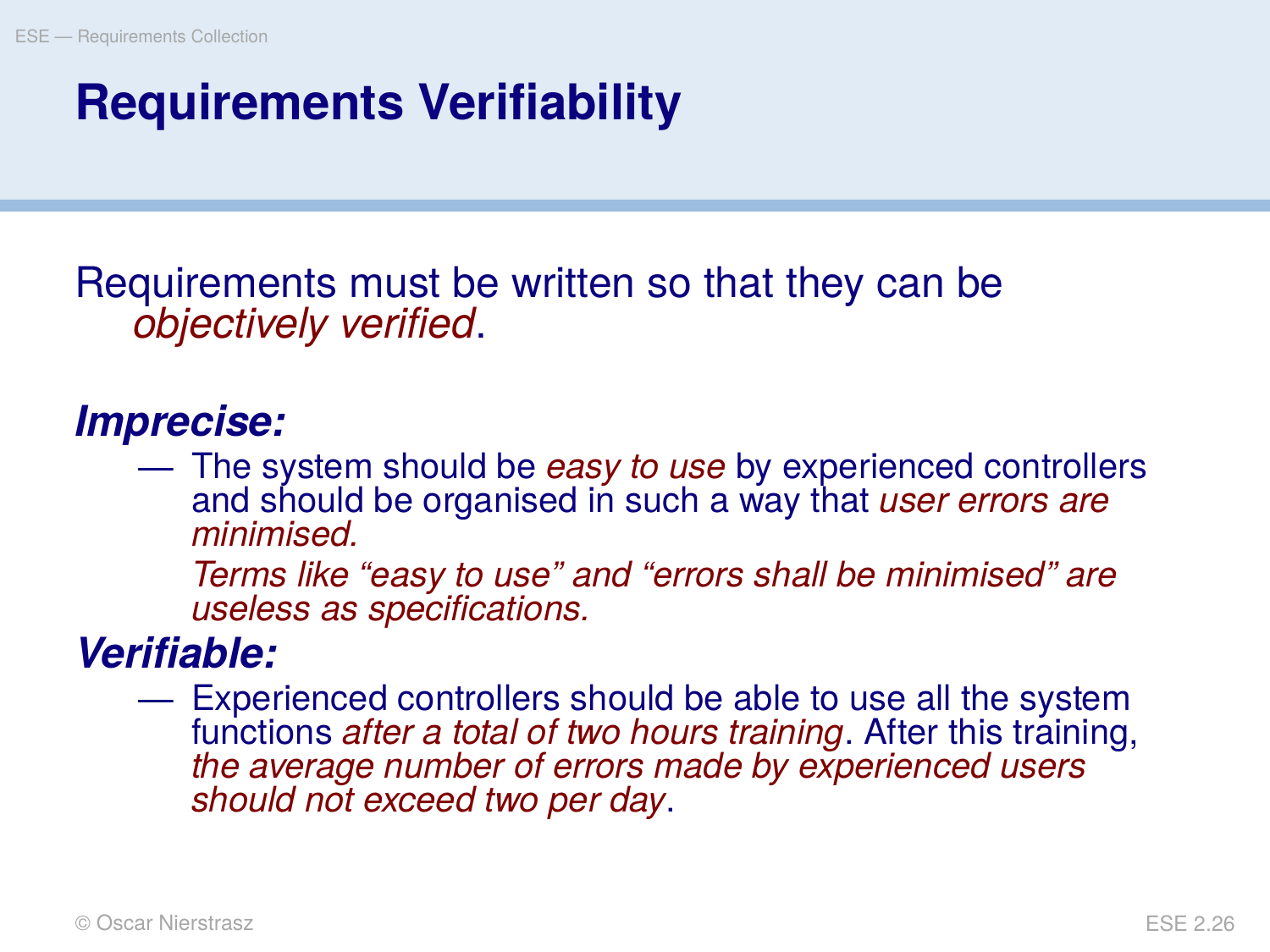

ESE — Requirements Collection
# Requirements Verifiability
Requirements must be written so that they can be objectively verified.

Imprecise:
The system should be easy to use by experienced controllers and should be organised in such a way that user errors are minimised.
	Terms like “easy to use” and “errors shall be minimised” are useless as specifications.
Verifiable:
Experienced controllers should be able to use all the system functions after a total of two hours training. After this training, the average number of errors made by experienced users should not exceed two per day.
© Oscar Nierstrasz
ESE 2.26